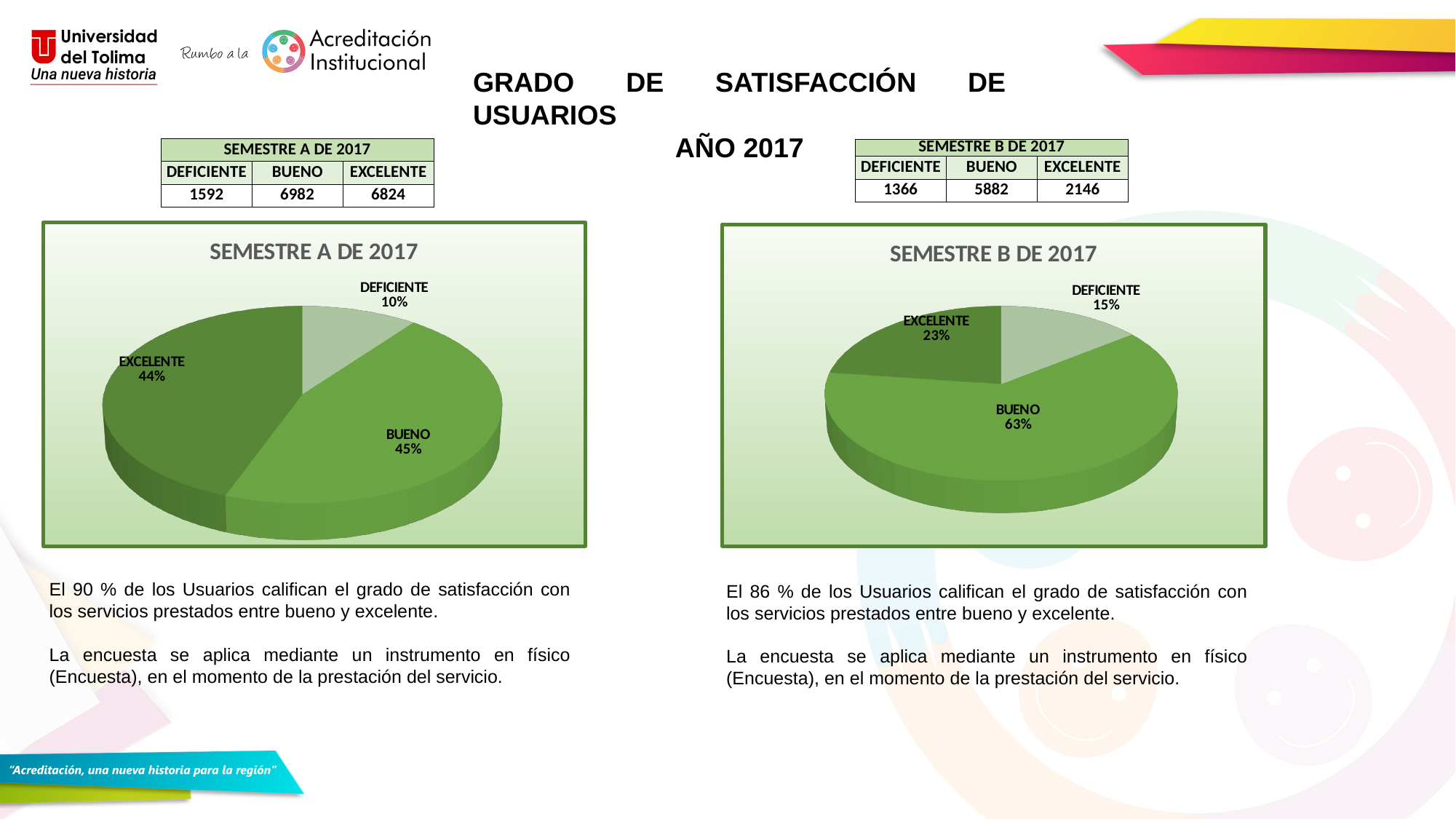

GRADO DE SATISFACCIÓN DE USUARIOS
AÑO 2017
| SEMESTRE A DE 2017 |  |  |
| --- | --- | --- |
| DEFICIENTE | BUENO | EXCELENTE |
| 1592 | 6982 | 6824 |
| SEMESTRE B DE 2017 |  |  |
| --- | --- | --- |
| DEFICIENTE | BUENO | EXCELENTE |
| 1366 | 5882 | 2146 |

[unsupported chart]

[unsupported chart]

El 90 % de los Usuarios califican el grado de satisfacción con los servicios prestados entre bueno y excelente.

La encuesta se aplica mediante un instrumento en físico (Encuesta), en el momento de la prestación del servicio.
El 86 % de los Usuarios califican el grado de satisfacción con los servicios prestados entre bueno y excelente.

La encuesta se aplica mediante un instrumento en físico (Encuesta), en el momento de la prestación del servicio.